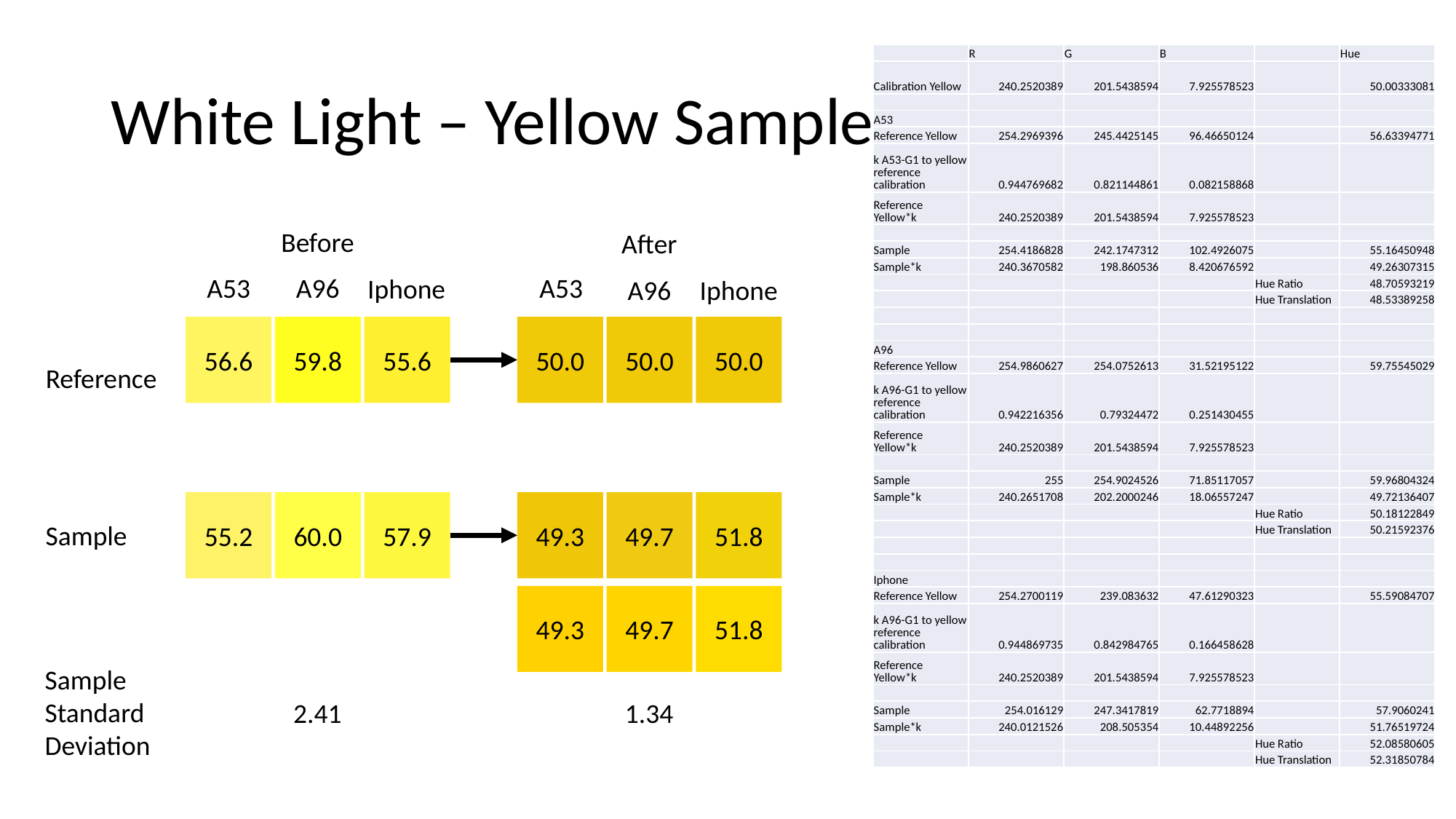

# White Light – Yellow Sample
|  | R | G | B |  | Hue |
| --- | --- | --- | --- | --- | --- |
| Calibration Yellow | 240.2520389 | 201.5438594 | 7.925578523 |  | 50.00333081 |
|  |  |  |  |  |  |
| A53 |  |  |  |  |  |
| Reference Yellow | 254.2969396 | 245.4425145 | 96.46650124 |  | 56.63394771 |
| k A53-G1 to yellow reference calibration | 0.944769682 | 0.821144861 | 0.082158868 |  |  |
| Reference Yellow\*k | 240.2520389 | 201.5438594 | 7.925578523 |  |  |
|  |  |  |  |  |  |
| Sample | 254.4186828 | 242.1747312 | 102.4926075 |  | 55.16450948 |
| Sample\*k | 240.3670582 | 198.860536 | 8.420676592 |  | 49.26307315 |
|  |  |  |  | Hue Ratio | 48.70593219 |
|  |  |  |  | Hue Translation | 48.53389258 |
|  |  |  |  |  |  |
|  |  |  |  |  |  |
| A96 |  |  |  |  |  |
| Reference Yellow | 254.9860627 | 254.0752613 | 31.52195122 |  | 59.75545029 |
| k A96-G1 to yellow reference calibration | 0.942216356 | 0.79324472 | 0.251430455 |  |  |
| Reference Yellow\*k | 240.2520389 | 201.5438594 | 7.925578523 |  |  |
|  |  |  |  |  |  |
| Sample | 255 | 254.9024526 | 71.85117057 |  | 59.96804324 |
| Sample\*k | 240.2651708 | 202.2000246 | 18.06557247 |  | 49.72136407 |
|  |  |  |  | Hue Ratio | 50.18122849 |
|  |  |  |  | Hue Translation | 50.21592376 |
|  |  |  |  |  |  |
|  |  |  |  |  |  |
| Iphone |  |  |  |  |  |
| Reference Yellow | 254.2700119 | 239.083632 | 47.61290323 |  | 55.59084707 |
| k A96-G1 to yellow reference calibration | 0.944869735 | 0.842984765 | 0.166458628 |  |  |
| Reference Yellow\*k | 240.2520389 | 201.5438594 | 7.925578523 |  |  |
|  |  |  |  |  |  |
| Sample | 254.016129 | 247.3417819 | 62.7718894 |  | 57.9060241 |
| Sample\*k | 240.0121526 | 208.505354 | 10.44892256 |  | 51.76519724 |
|  |  |  |  | Hue Ratio | 52.08580605 |
|  |  |  |  | Hue Translation | 52.31850784 |
Before
After
A53
A96
A53
Iphone
A96
Iphone
56.6
59.8
55.6
50.0
50.0
50.0
Reference
55.2
60.0
57.9
49.3
49.7
51.8
Sample
49.3
49.7
51.8
Sample
Standard Deviation
2.41
1.34